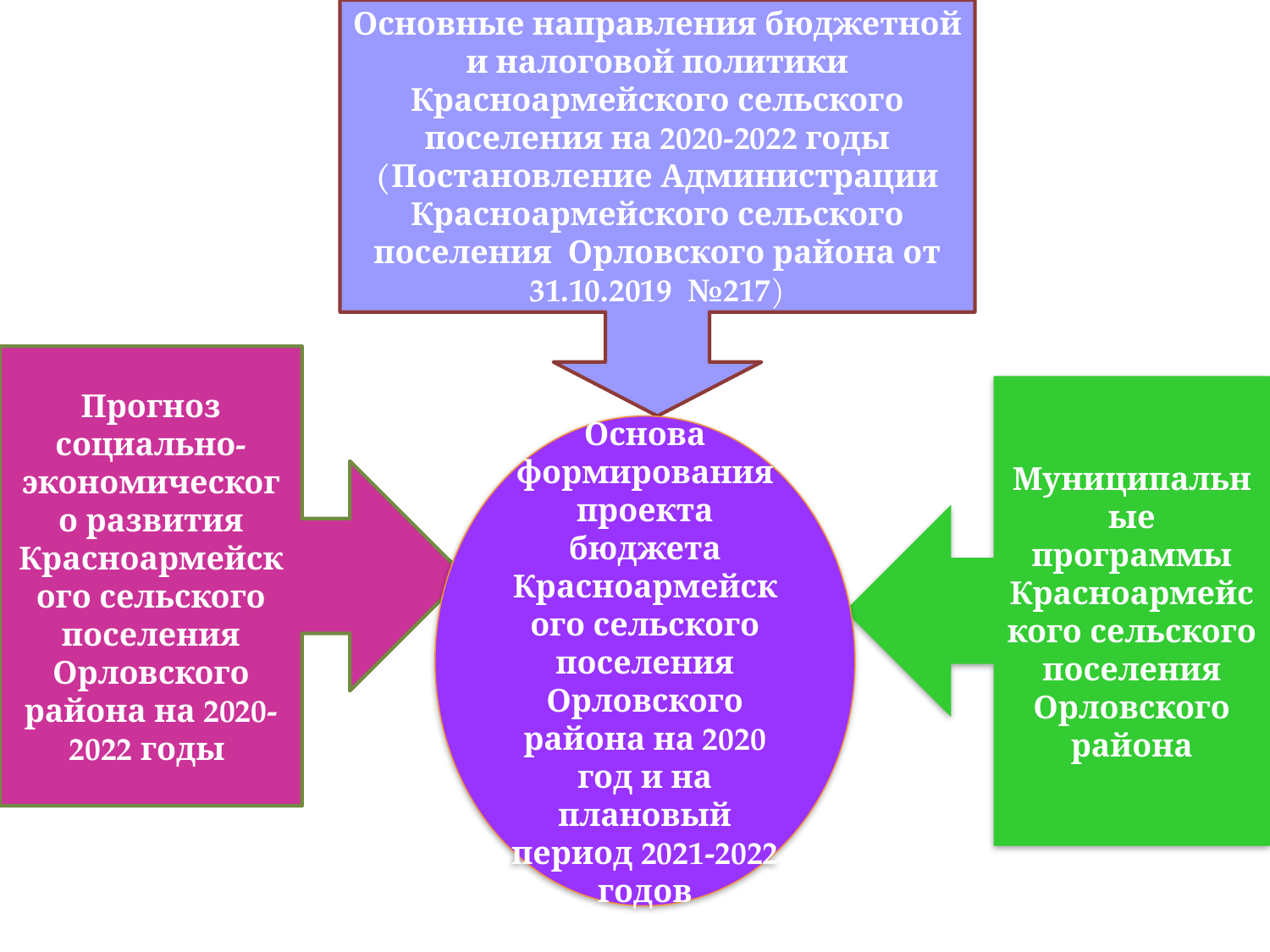

Основные направления бюджетной и налоговой политики Красноармейского сельского поселения на 2020-2022 годы (Постановление Администрации Красноармейского сельского поселения  Орловского района от 31.10.2019  №217)

Прогноз социально-экономического развития Красноармейского сельского поселения Орловского района на 2020-2022 годы
Муниципальные программы Красноармейского сельского поселения Орловского района
Основа формирования проекта бюджета Красноармейского сельского поселения Орловского района на 2020 год и на плановый период 2021-2022 годов